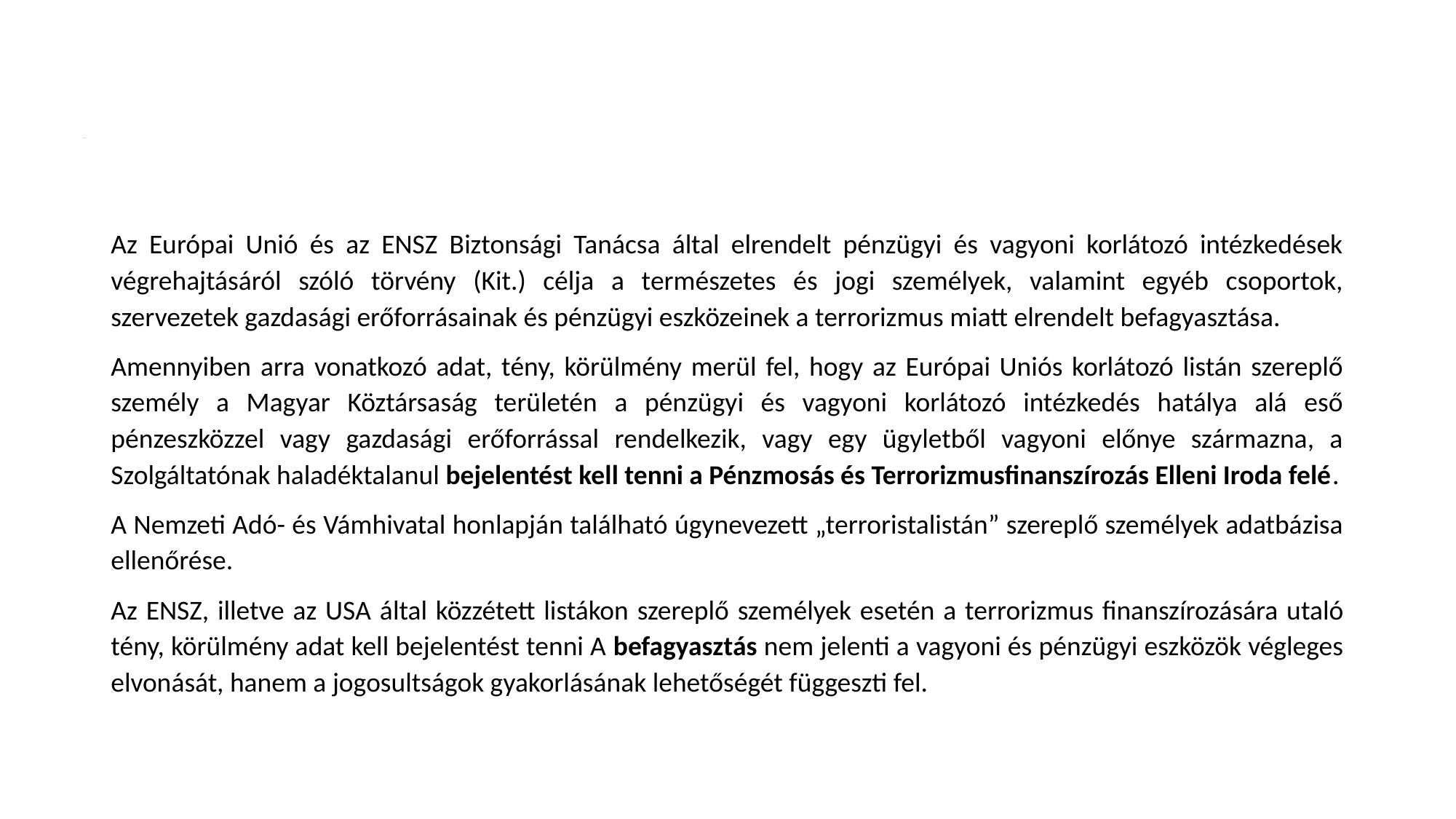

# SZANKCIÓS LISTÁK
Az Európai Unió és az ENSZ Biztonsági Tanácsa által elrendelt pénzügyi és vagyoni korlátozó intézkedések végrehajtásáról szóló törvény (Kit.) célja a természetes és jogi személyek, valamint egyéb csoportok, szervezetek gazdasági erőforrásainak és pénzügyi eszközeinek a terrorizmus miatt elrendelt befagyasztása.
Amennyiben arra vonatkozó adat, tény, körülmény merül fel, hogy az Európai Uniós korlátozó listán szereplő személy a Magyar Köztársaság területén a pénzügyi és vagyoni korlátozó intézkedés hatálya alá eső pénzeszközzel vagy gazdasági erőforrással rendelkezik, vagy egy ügyletből vagyoni előnye származna, a Szolgáltatónak haladéktalanul bejelentést kell tenni a Pénzmosás és Terrorizmusfinanszírozás Elleni Iroda felé.
A Nemzeti Adó- és Vámhivatal honlapján található úgynevezett „terroristalistán” szereplő személyek adatbázisa ellenőrése.
Az ENSZ, illetve az USA által közzétett listákon szereplő személyek esetén a terrorizmus finanszírozására utaló tény, körülmény adat kell bejelentést tenni A befagyasztás nem jelenti a vagyoni és pénzügyi eszközök végleges elvonását, hanem a jogosultságok gyakorlásának lehetőségét függeszti fel.